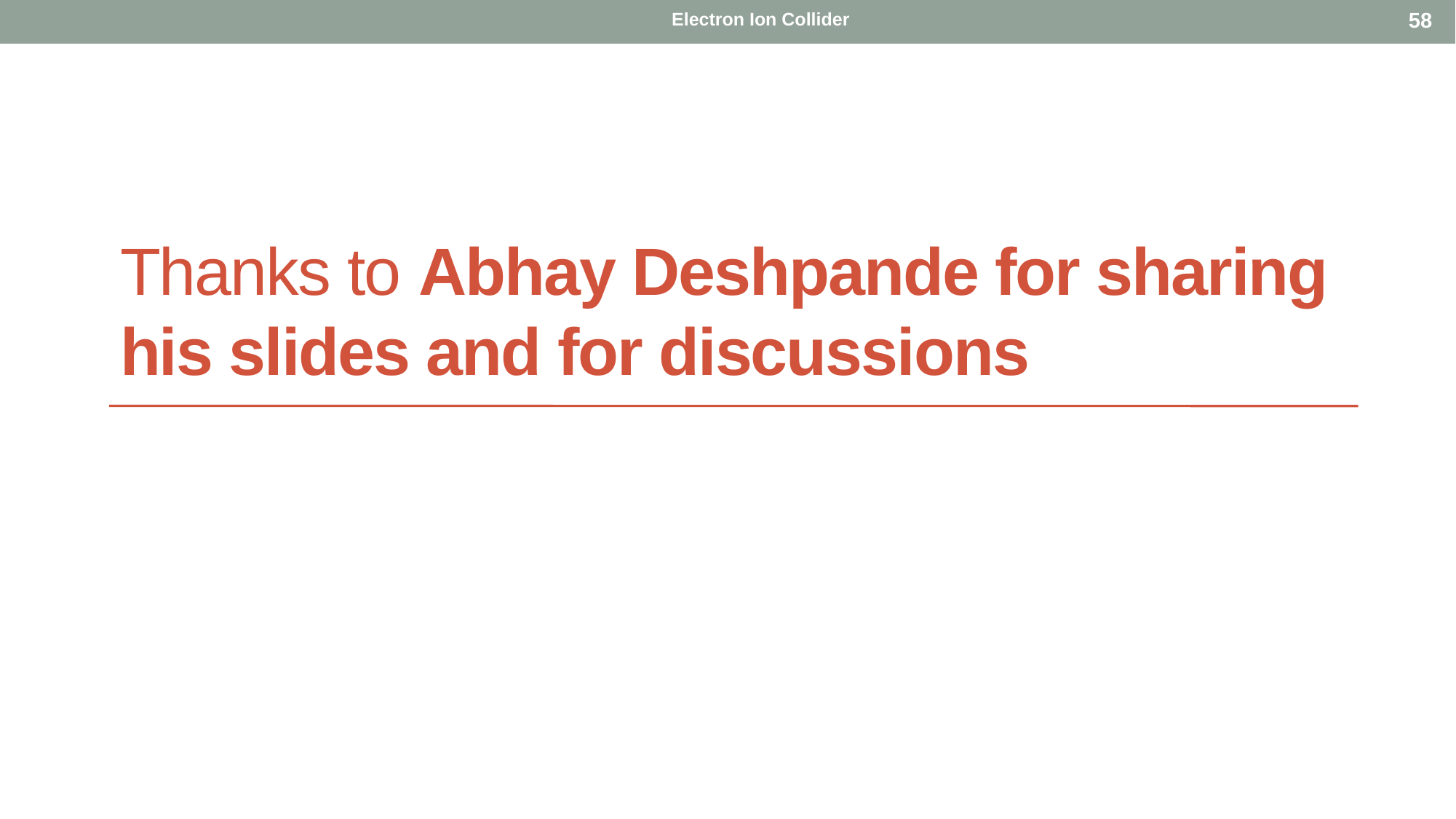

58
Electron Ion Collider
# Thanks to Abhay Deshpande for sharing his slides and for discussions